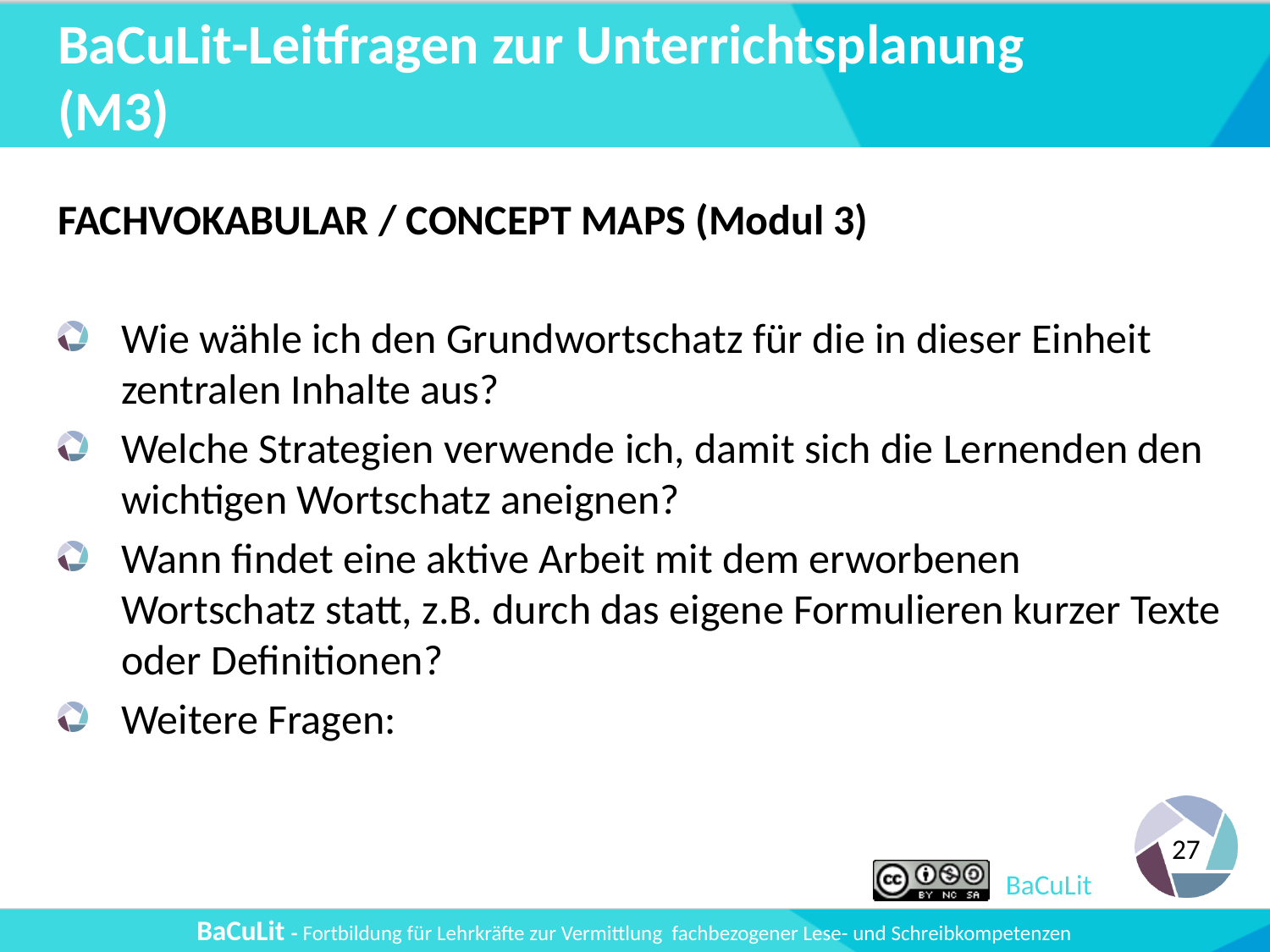

# BaCuLit-Leitfragen zur Unterrichtsplanung (M3)
FACHVOKABULAR / CONCEPT MAPS (Modul 3)

Wie wähle ich den Grundwortschatz für die in dieser Einheit zentralen Inhalte aus?
Welche Strategien verwende ich, damit sich die Lernenden den wichtigen Wortschatz aneignen?
Wann findet eine aktive Arbeit mit dem erworbenen Wortschatz statt, z.B. durch das eigene Formulieren kurzer Texte oder Definitionen?
Weitere Fragen: